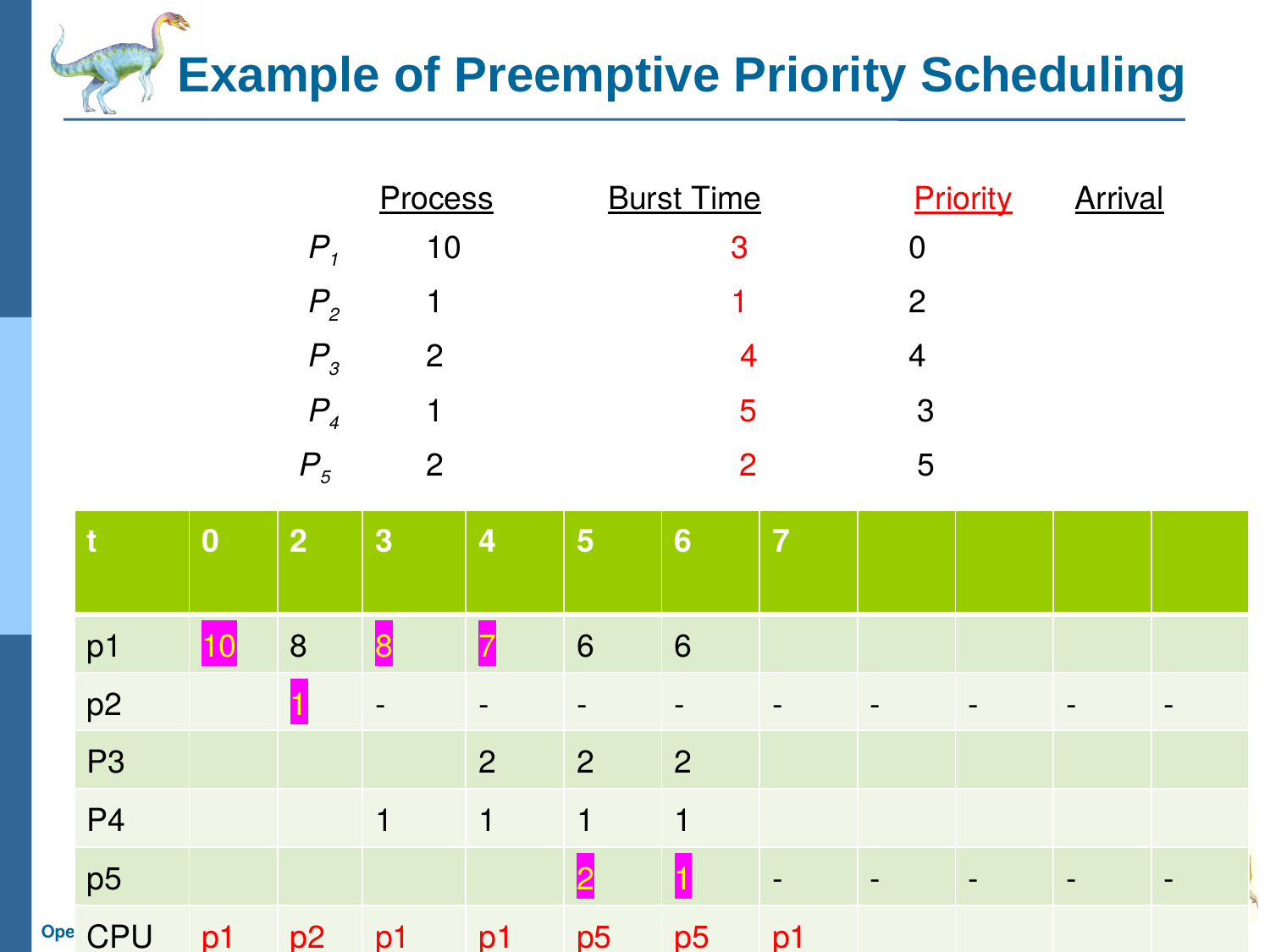

# Example of Preemptive Priority Scheduling
		         ProcessA	arri Burst TimeT	            Priority       Arrival
		 P1	10	                    3                  0
		 P2 	1	                    1                  2
		 P3	2	                     4                 4
		 P4	1	                     5                  3
		P5	2	                     2                  5

Priority scheduling Gantt Chart

Average waiting time =
| t | 0 | 2 | 3 | 4 | 5 | 6 | 7 |  |  |  |  |
| --- | --- | --- | --- | --- | --- | --- | --- | --- | --- | --- | --- |
| p1 | 10 | 8 | 8 | 7 | 6 | 6 |  |  |  |  |  |
| p2 |  | 1 | - | - | - | - | - | - | - | - | - |
| P3 |  |  |  | 2 | 2 | 2 |  |  |  |  |  |
| P4 |  |  | 1 | 1 | 1 | 1 |  |  |  |  |  |
| p5 |  |  |  |  | 2 | 1 | - | - | - | - | - |
| CPU | p1 | p2 | p1 | p1 | p5 | p5 | p1 |  |  |  |  |